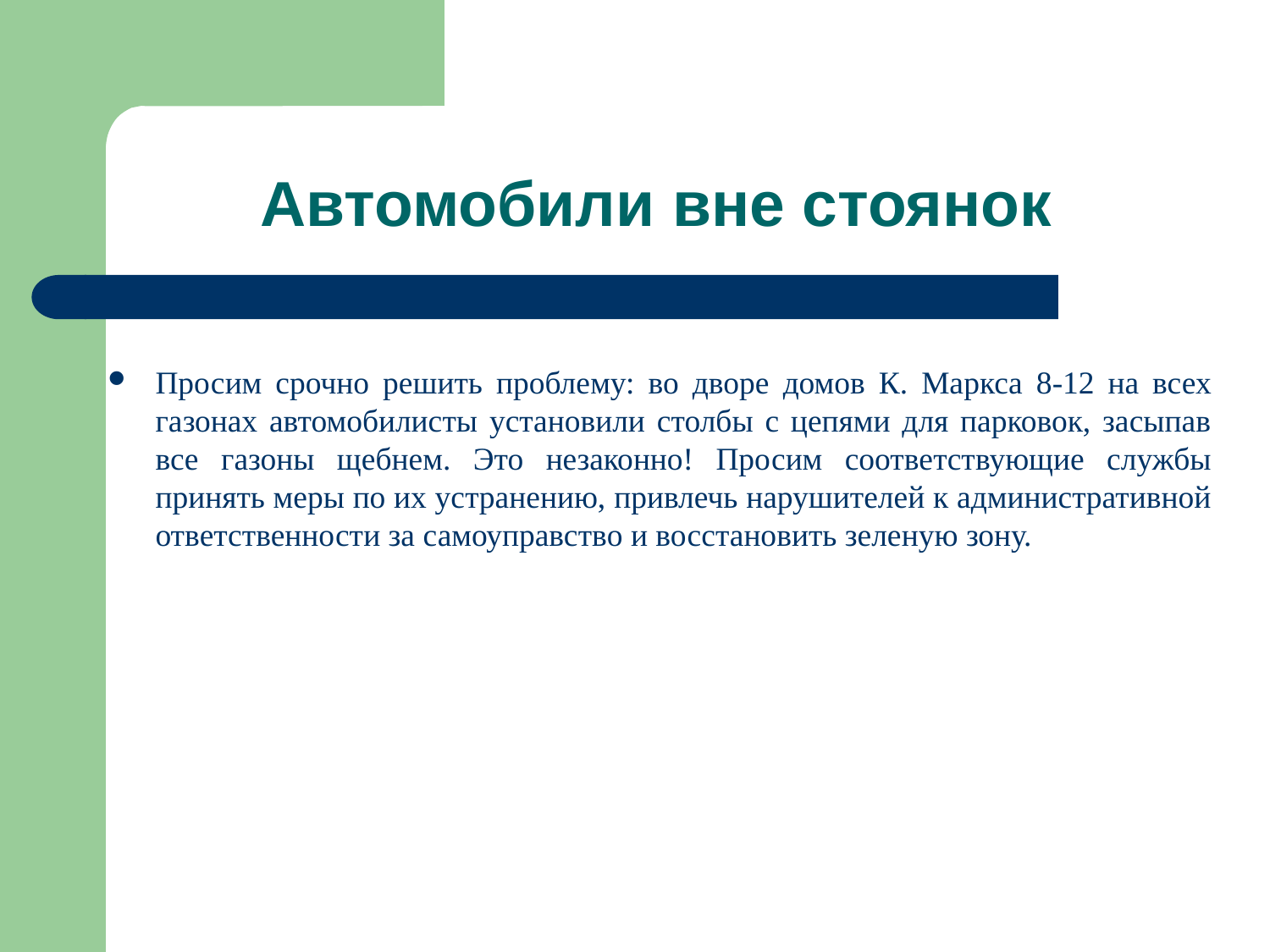

# Автомобили вне стоянок
Просим срочно решить проблему: во дворе домов К. Маркса 8-12 на всех газонах автомобилисты установили столбы с цепями для парковок, засыпав все газоны щебнем. Это незаконно! Просим соответствующие службы принять меры по их устранению, привлечь нарушителей к административной ответственности за самоуправство и восстановить зеленую зону.